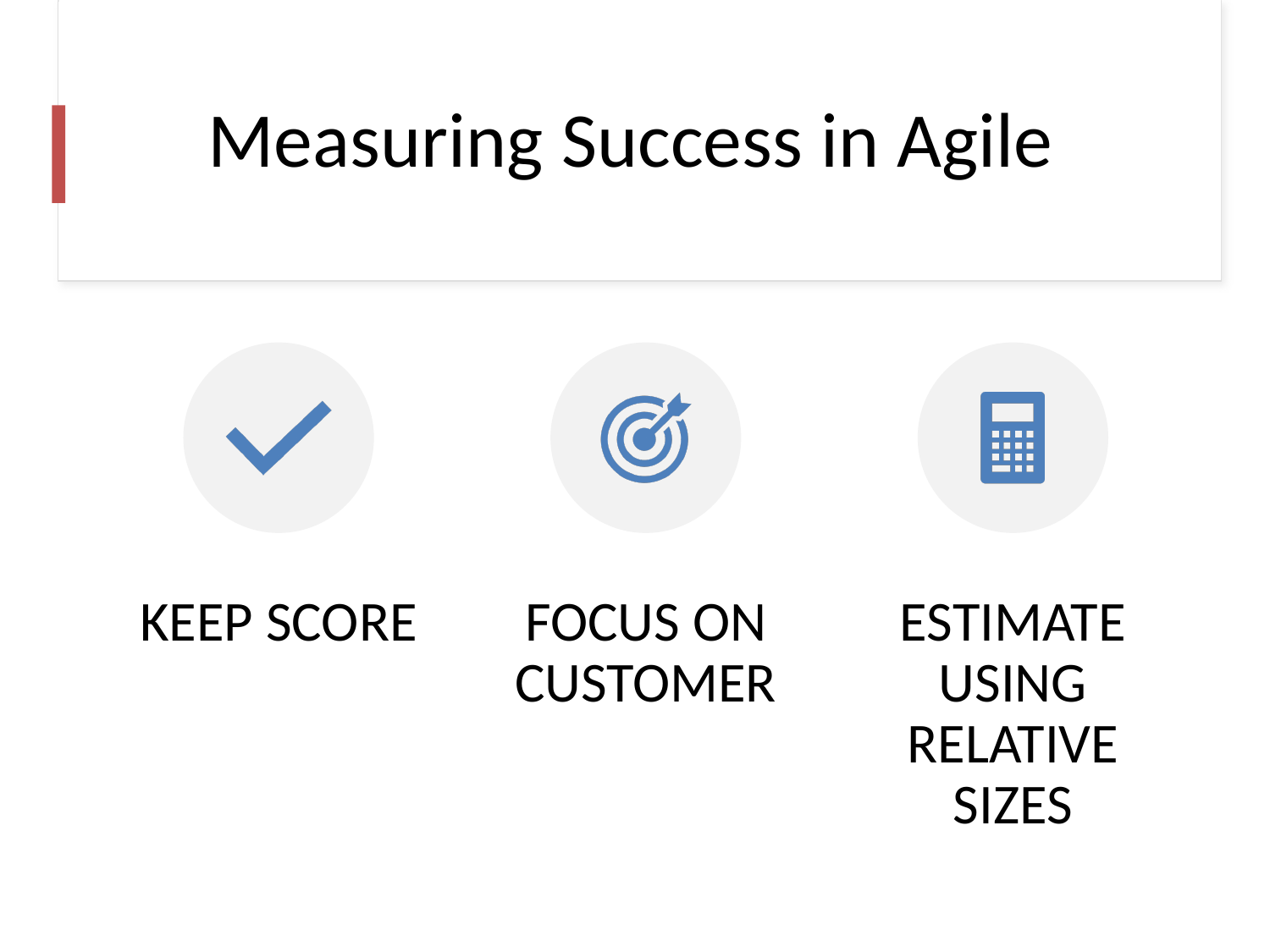

# Measuring Success in Agile

Keep Score
Focus on Customer
Estimate using Relative Sizes